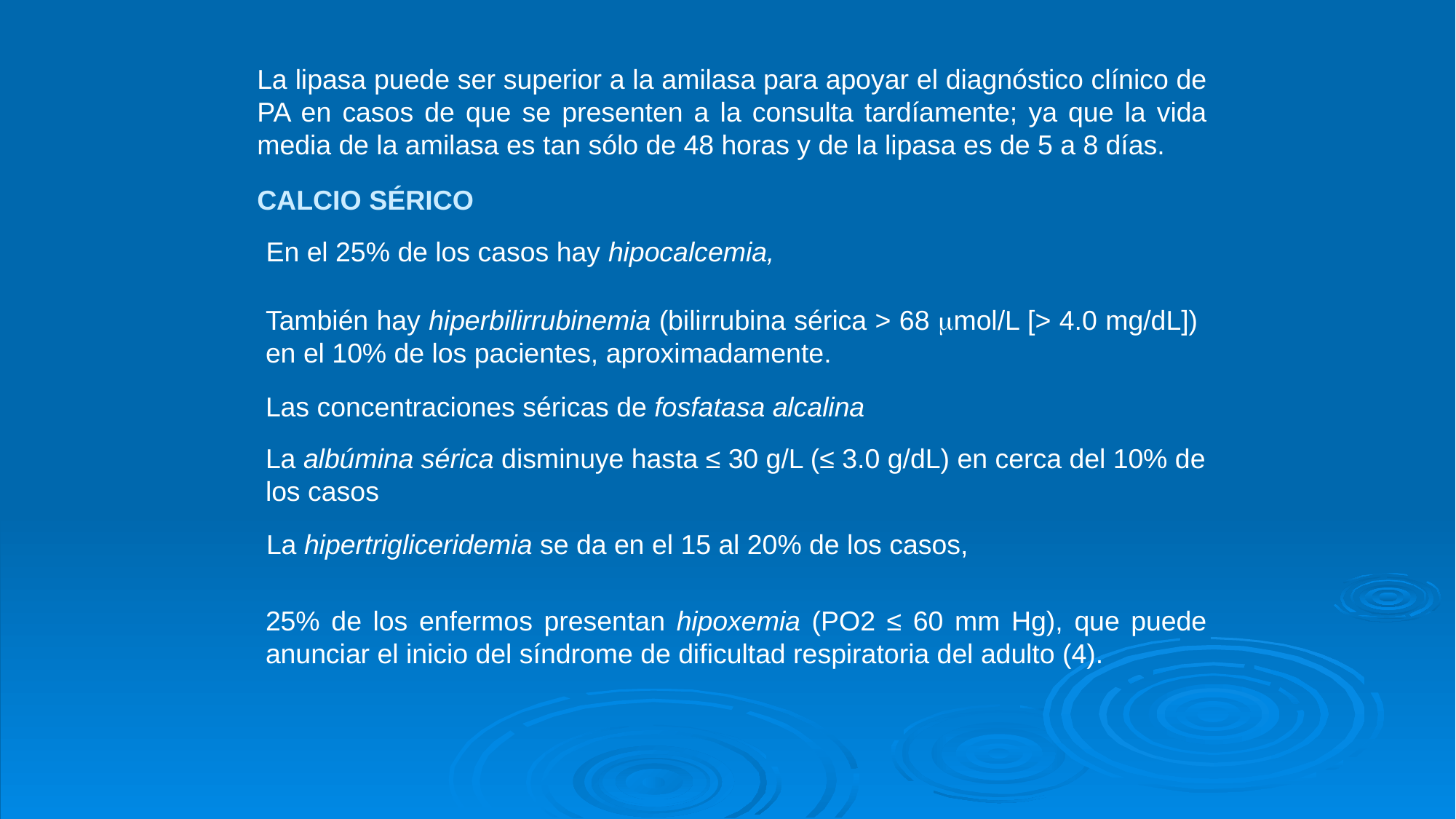

La lipasa puede ser superior a la amilasa para apoyar el diagnóstico clínico de PA en casos de que se presenten a la consulta tardíamente; ya que la vida media de la amilasa es tan sólo de 48 horas y de la lipasa es de 5 a 8 días.
CALCIO SÉRICO
En el 25% de los casos hay hipocalcemia,
También hay hiperbilirrubinemia (bilirrubina sérica > 68 μmol/L [> 4.0 mg/dL]) en el 10% de los pacientes, aproximadamente.
Las concentraciones séricas de fosfatasa alcalina
La albúmina sérica disminuye hasta ≤ 30 g/L (≤ 3.0 g/dL) en cerca del 10% de los casos
La hipertrigliceridemia se da en el 15 al 20% de los casos,
25% de los enfermos presentan hipoxemia (PO2 ≤ 60 mm Hg), que puede anunciar el inicio del síndrome de dificultad respiratoria del adulto (4).